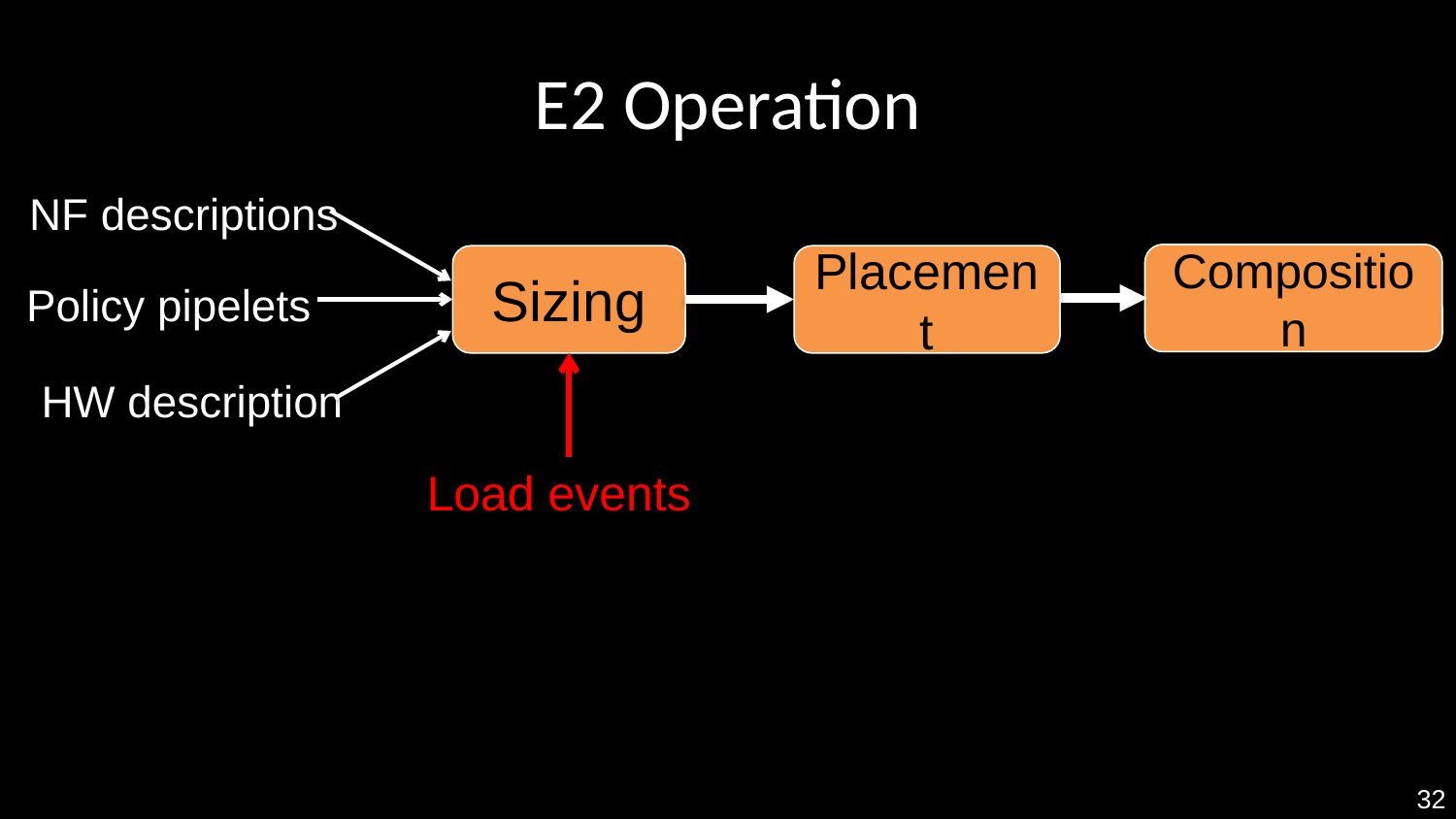

# E2 Operation
NF descriptions
Composition
Sizing
Placement
Policy pipelets
Load events
HW description
32